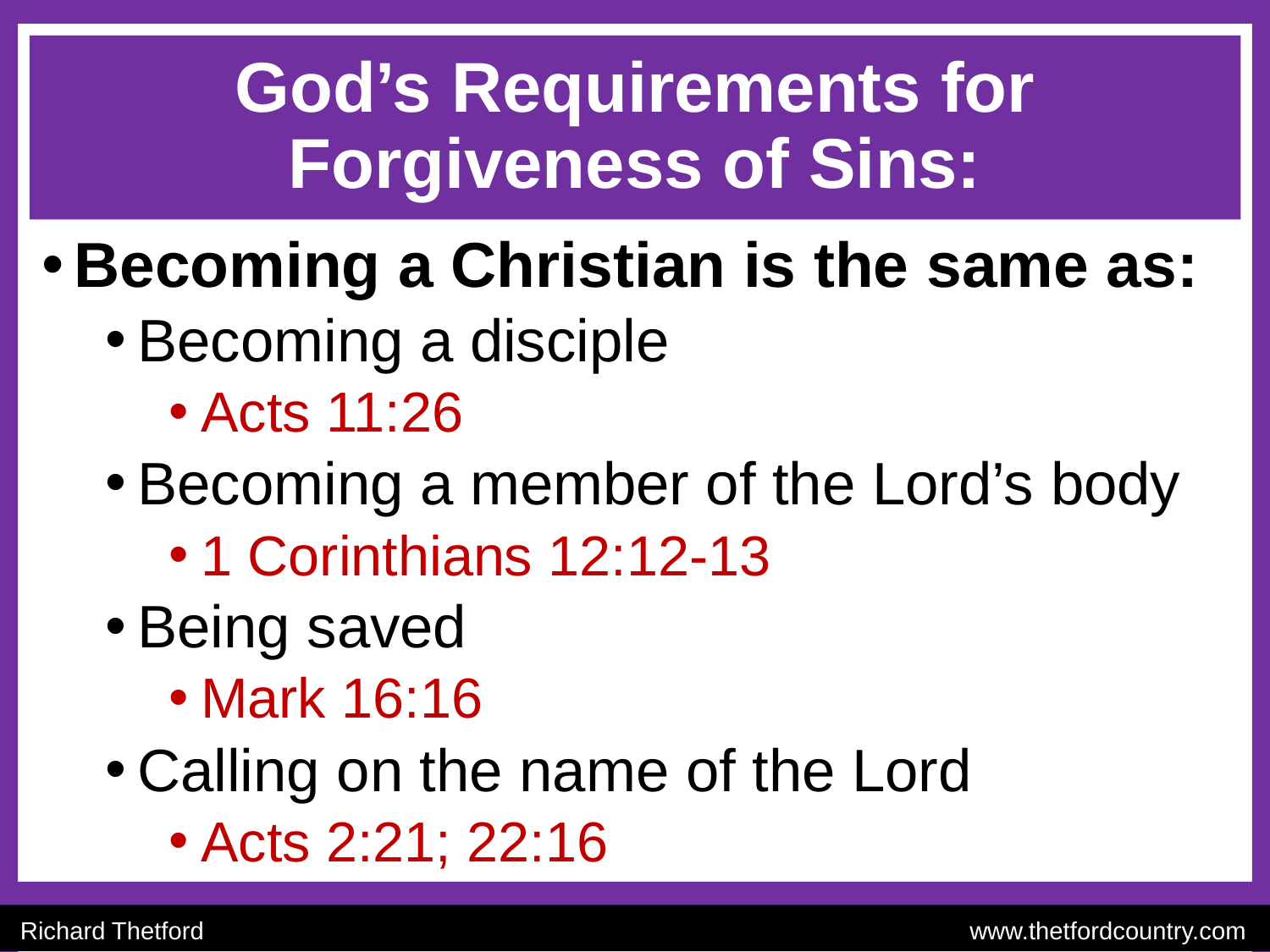

# God’s Requirements for Forgiveness of Sins:
Becoming a Christian is the same as:
Becoming a disciple
Acts 11:26
Becoming a member of the Lord’s body
1 Corinthians 12:12-13
Being saved
Mark 16:16
Calling on the name of the Lord
Acts 2:21; 22:16